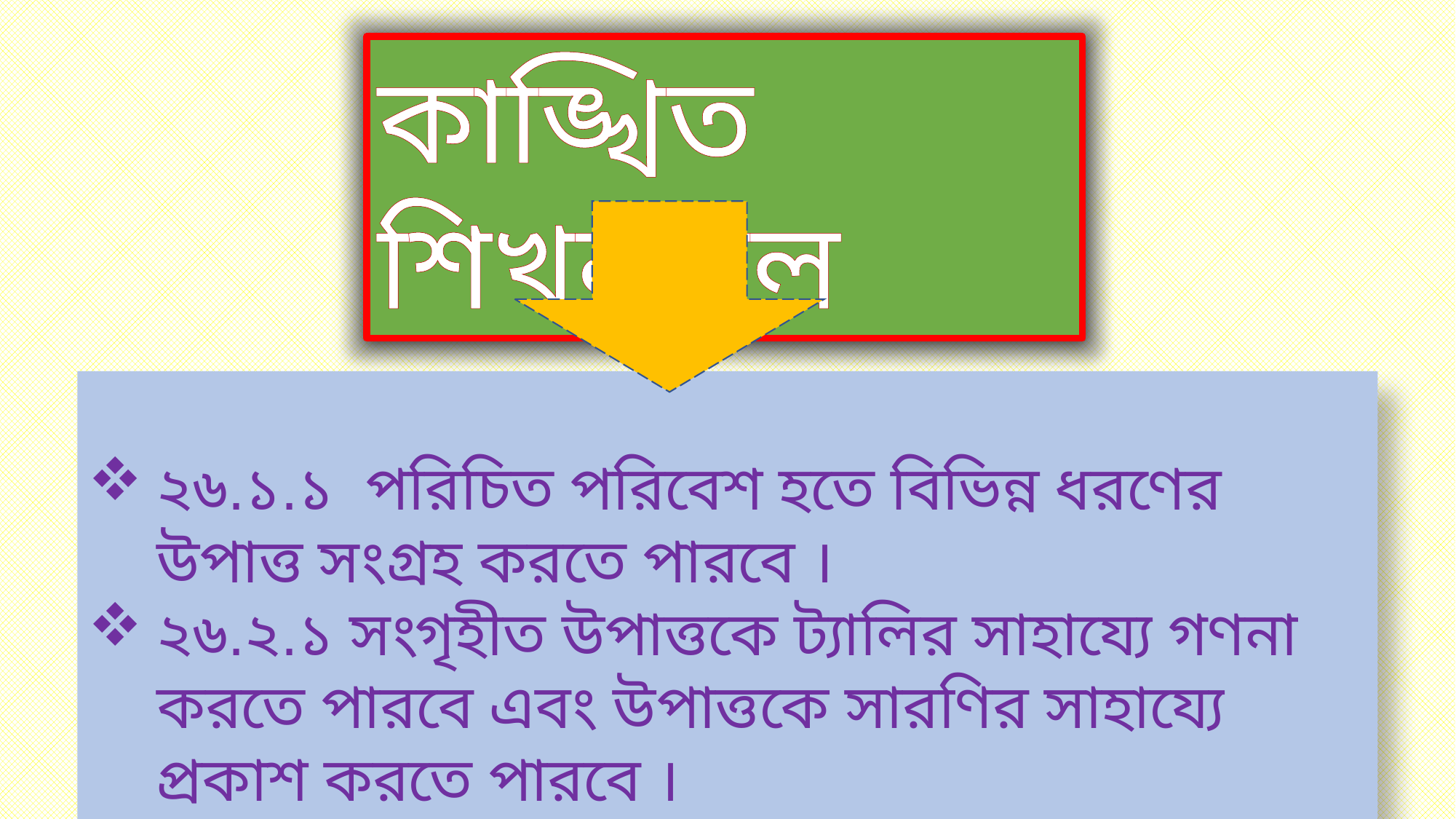

কাঙ্খিত শিখনফল

২৬.১.১  পরিচিত পরিবেশ হতে বিভিন্ন ধরণের উপাত্ত সংগ্রহ করতে পারবে ।
২৬.২.১ সংগৃহীত উপাত্তকে ট্যালির সাহায্যে গণনা করতে পারবে এবং উপাত্তকে সারণির সাহায্যে প্রকাশ করতে পারবে ।